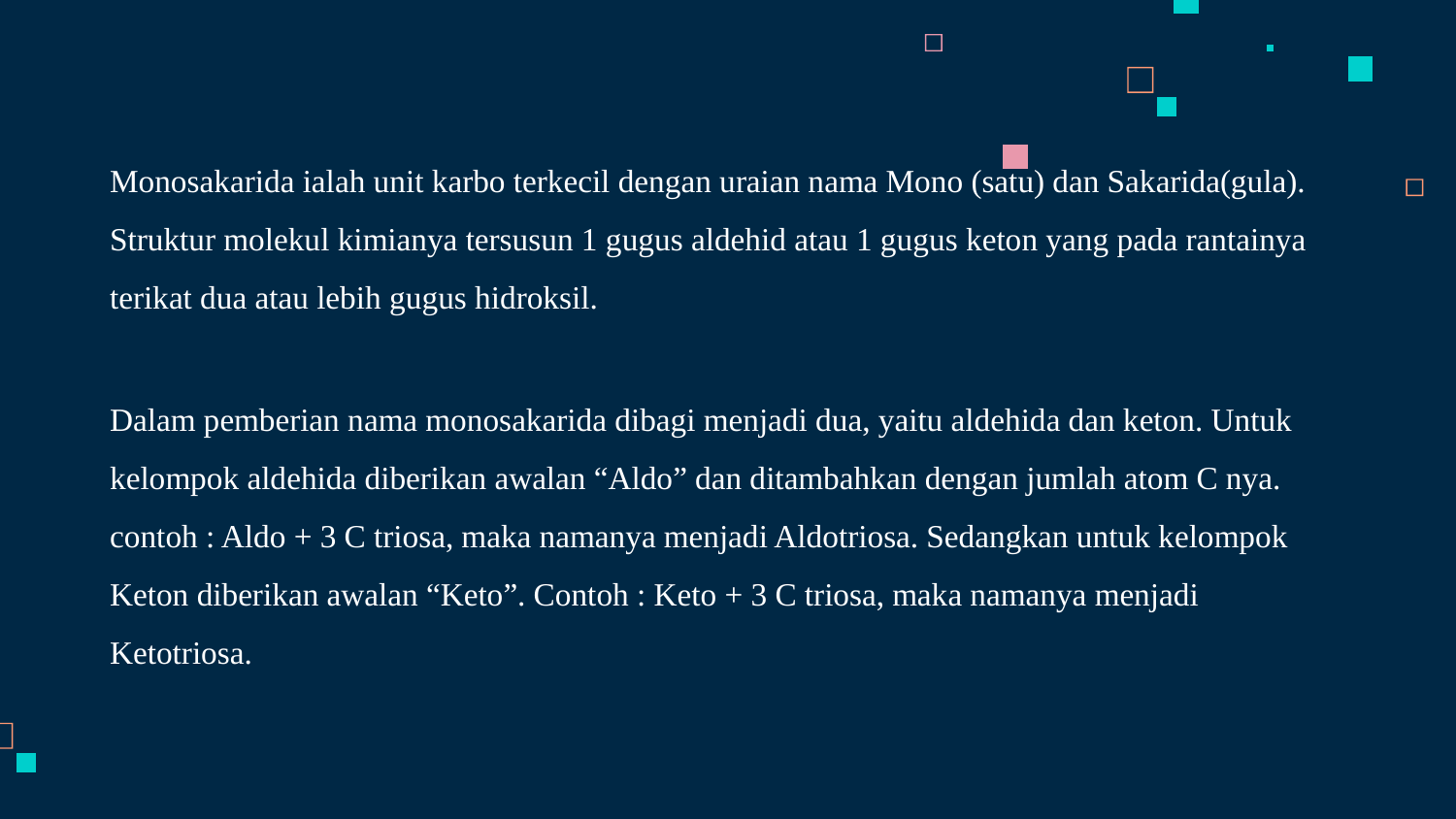

Monosakarida ialah unit karbo terkecil dengan uraian nama Mono (satu) dan Sakarida(gula). Struktur molekul kimianya tersusun 1 gugus aldehid atau 1 gugus keton yang pada rantainya terikat dua atau lebih gugus hidroksil.
Dalam pemberian nama monosakarida dibagi menjadi dua, yaitu aldehida dan keton. Untuk kelompok aldehida diberikan awalan “Aldo” dan ditambahkan dengan jumlah atom C nya. contoh : Aldo + 3 C triosa, maka namanya menjadi Aldotriosa. Sedangkan untuk kelompok Keton diberikan awalan “Keto”. Contoh : Keto + 3 C triosa, maka namanya menjadi Ketotriosa.